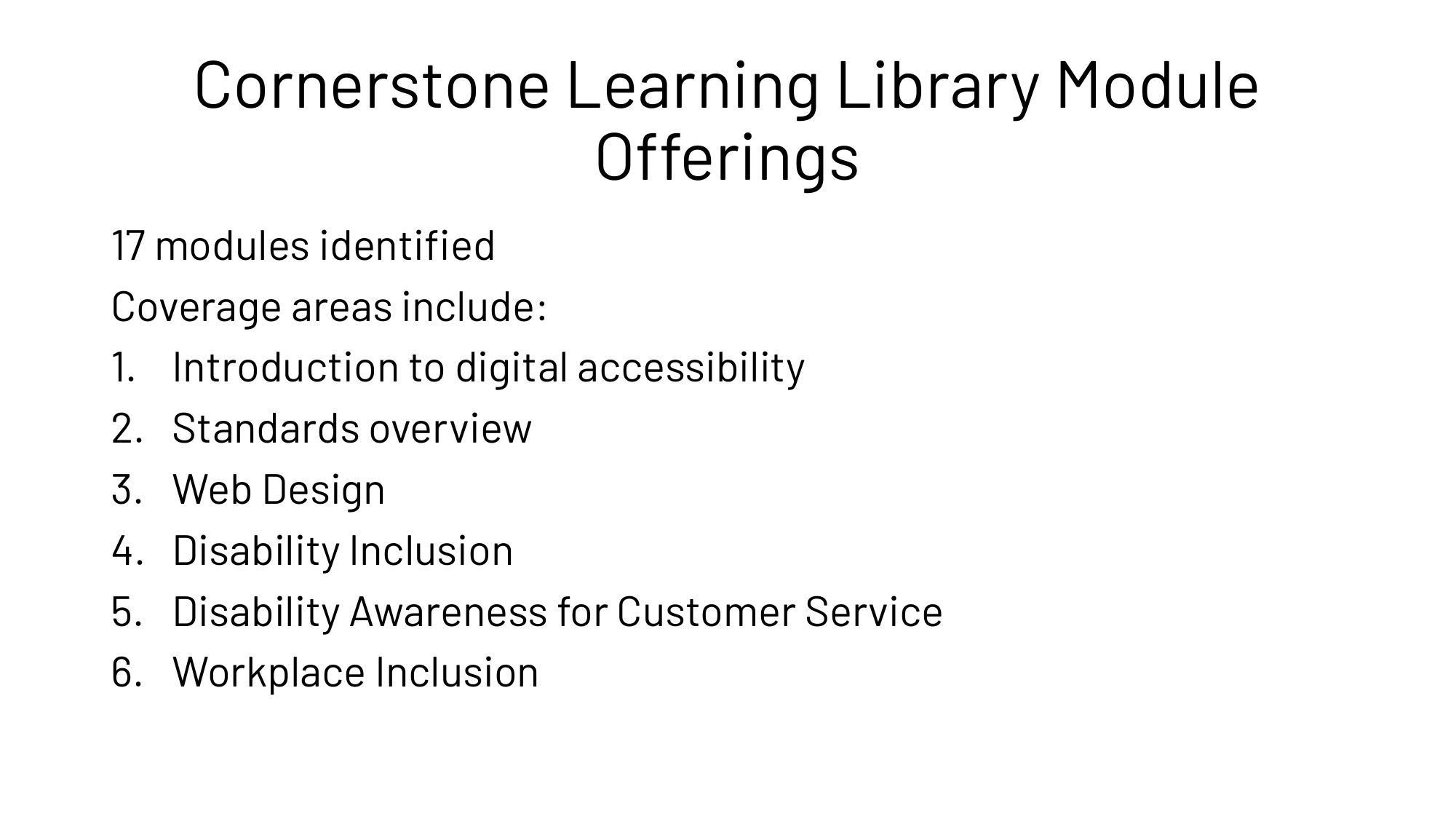

# Cornerstone Learning Library Module Offerings
17 modules identified
Coverage areas include:
Introduction to digital accessibility
Standards overview
Web Design
Disability Inclusion
Disability Awareness for Customer Service
Workplace Inclusion